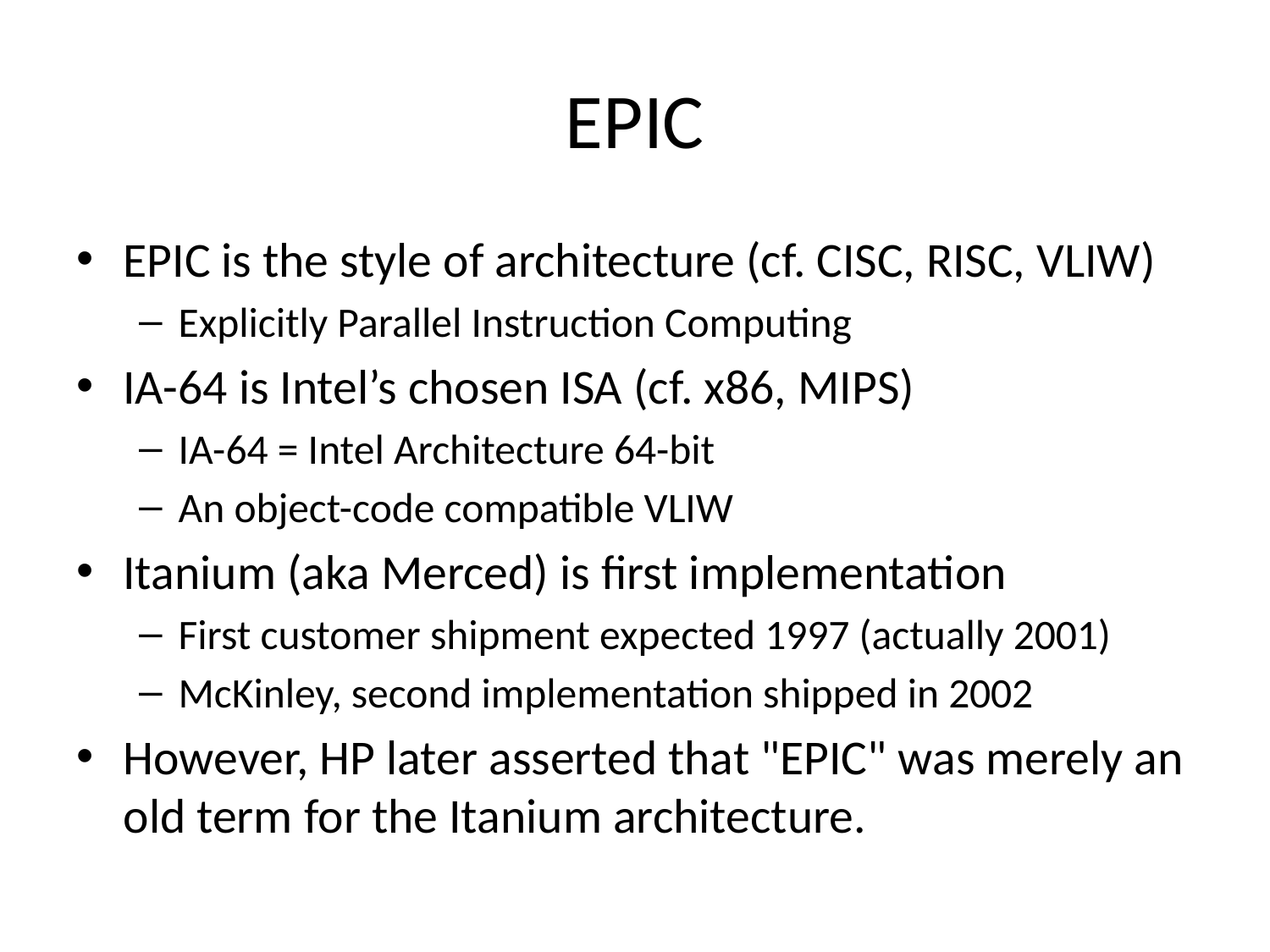

# EPIC
EPIC is the style of architecture (cf. CISC, RISC, VLIW)
Explicitly Parallel Instruction Computing
IA-64 is Intel’s chosen ISA (cf. x86, MIPS)
IA-64 = Intel Architecture 64-bit
An object-code compatible VLIW
Itanium (aka Merced) is first implementation
First customer shipment expected 1997 (actually 2001)
McKinley, second implementation shipped in 2002
However, HP later asserted that "EPIC" was merely an old term for the Itanium architecture.